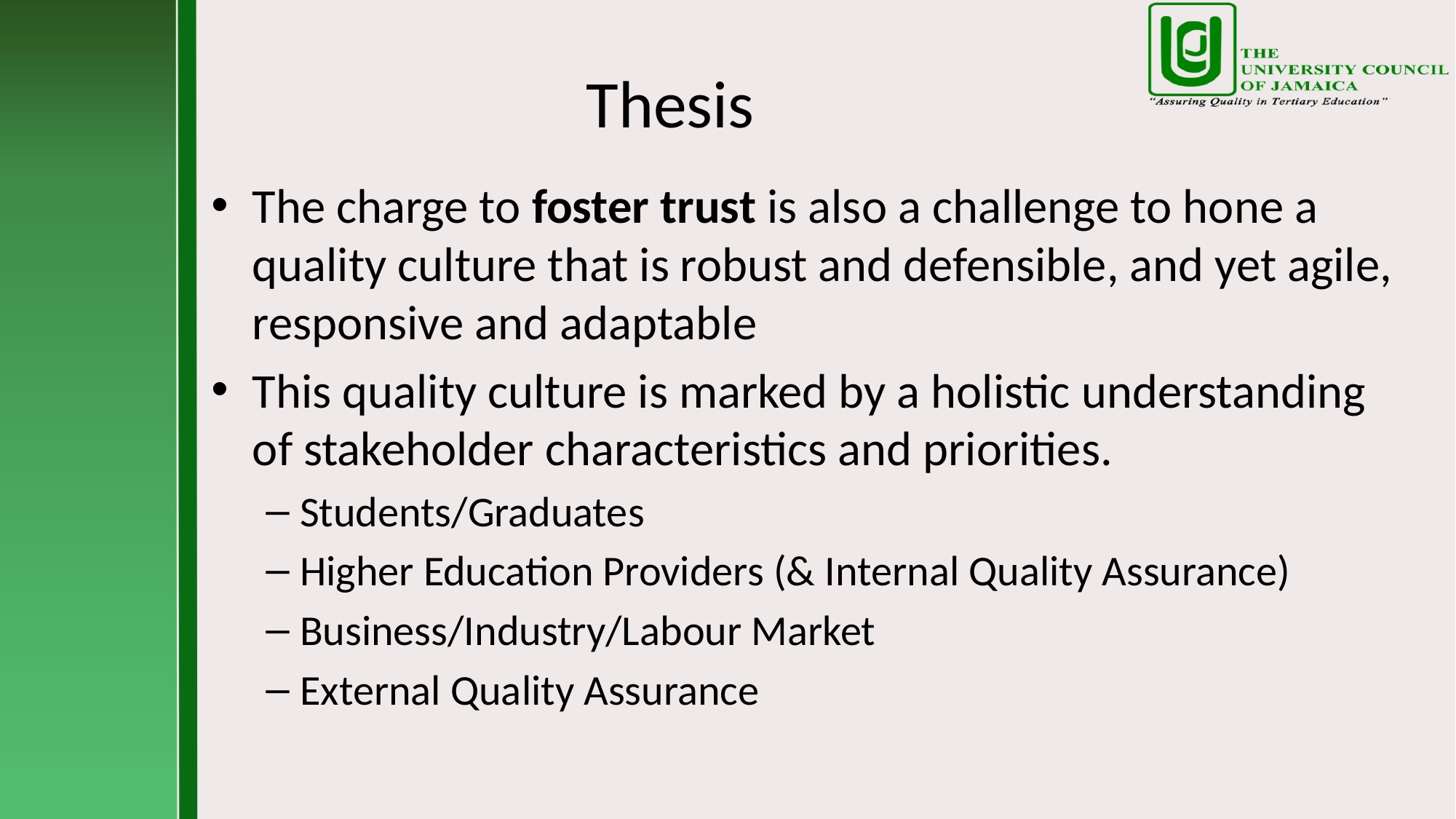

# Thesis
The charge to foster trust is also a challenge to hone a quality culture that is robust and defensible, and yet agile, responsive and adaptable
This quality culture is marked by a holistic understanding of stakeholder characteristics and priorities.
Students/Graduates
Higher Education Providers (& Internal Quality Assurance)
Business/Industry/Labour Market
External Quality Assurance